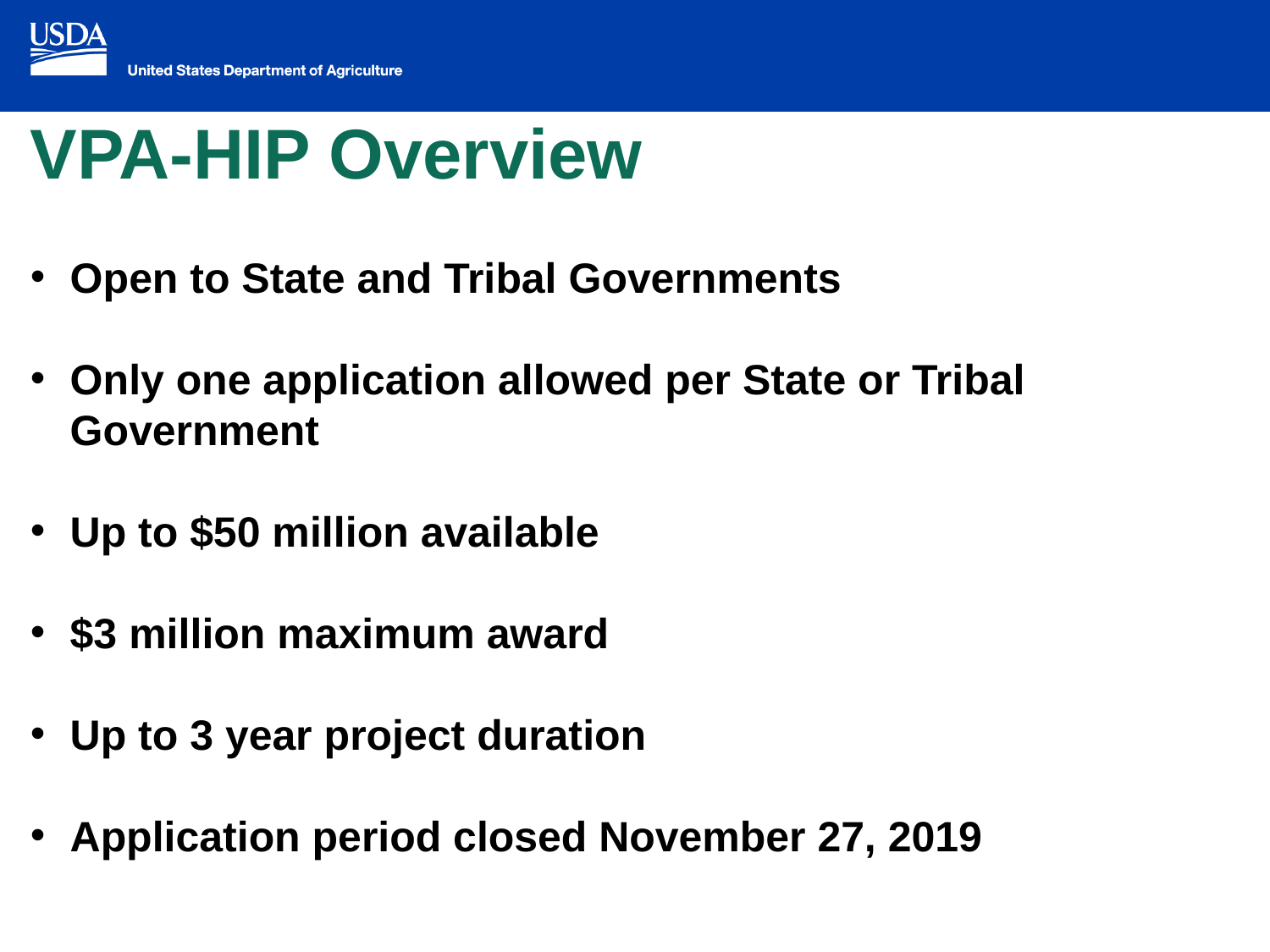

# VPA-HIP Overview
Open to State and Tribal Governments

Only one application allowed per State or Tribal Government

Up to $50 million available

$3 million maximum award

Up to 3 year project duration

Application period closed November 27, 2019